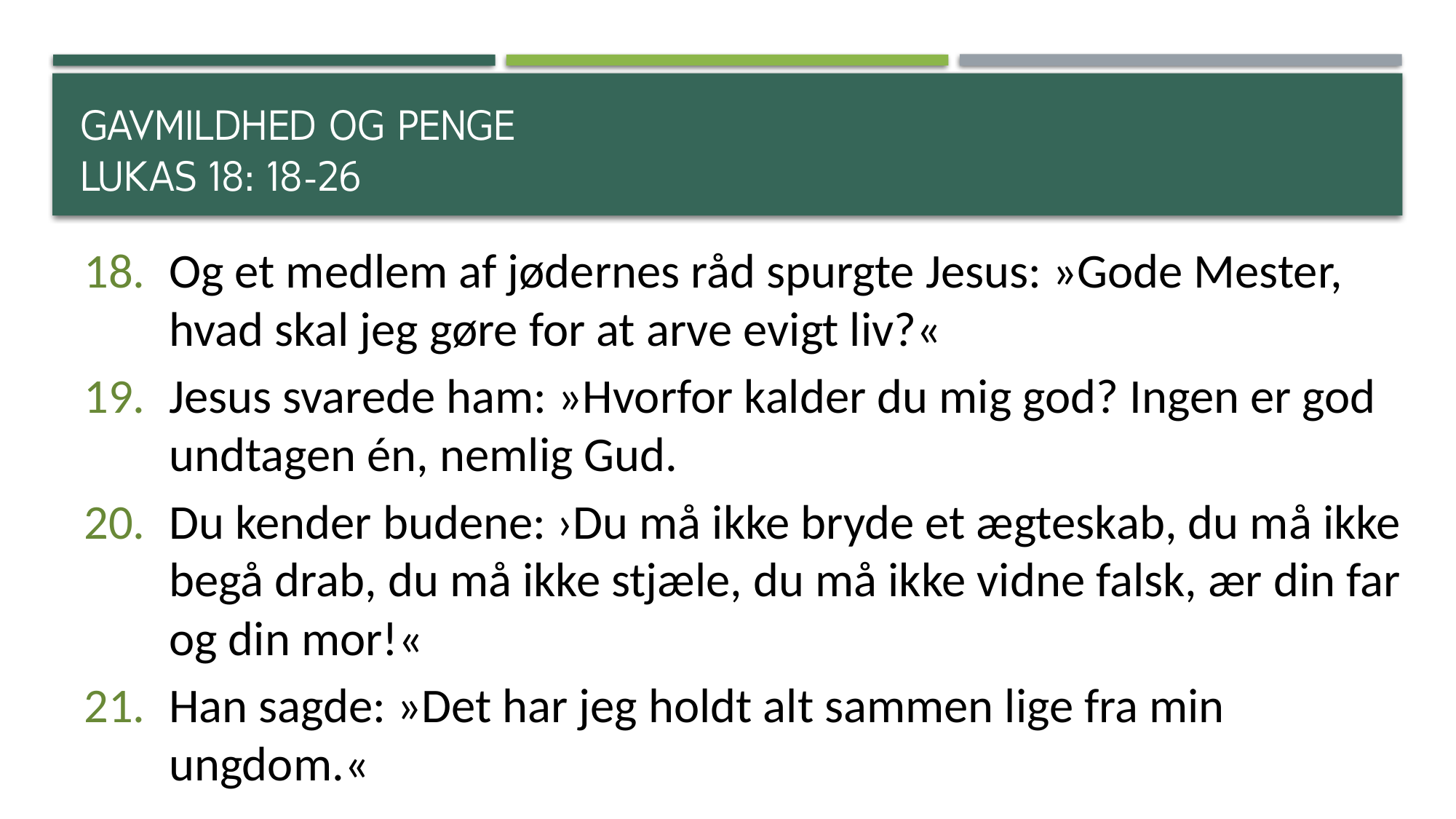

# gavmildhed og penge Lukas 18: 18-26
Og et medlem af jødernes råd spurgte Jesus: »Gode Mester, hvad skal jeg gøre for at arve evigt liv?«
Jesus svarede ham: »Hvorfor kalder du mig god? Ingen er god undtagen én, nemlig Gud.
Du kender budene: ›Du må ikke bryde et ægteskab, du må ikke begå drab, du må ikke stjæle, du må ikke vidne falsk, ær din far og din mor!«
Han sagde: »Det har jeg holdt alt sammen lige fra min ungdom.«